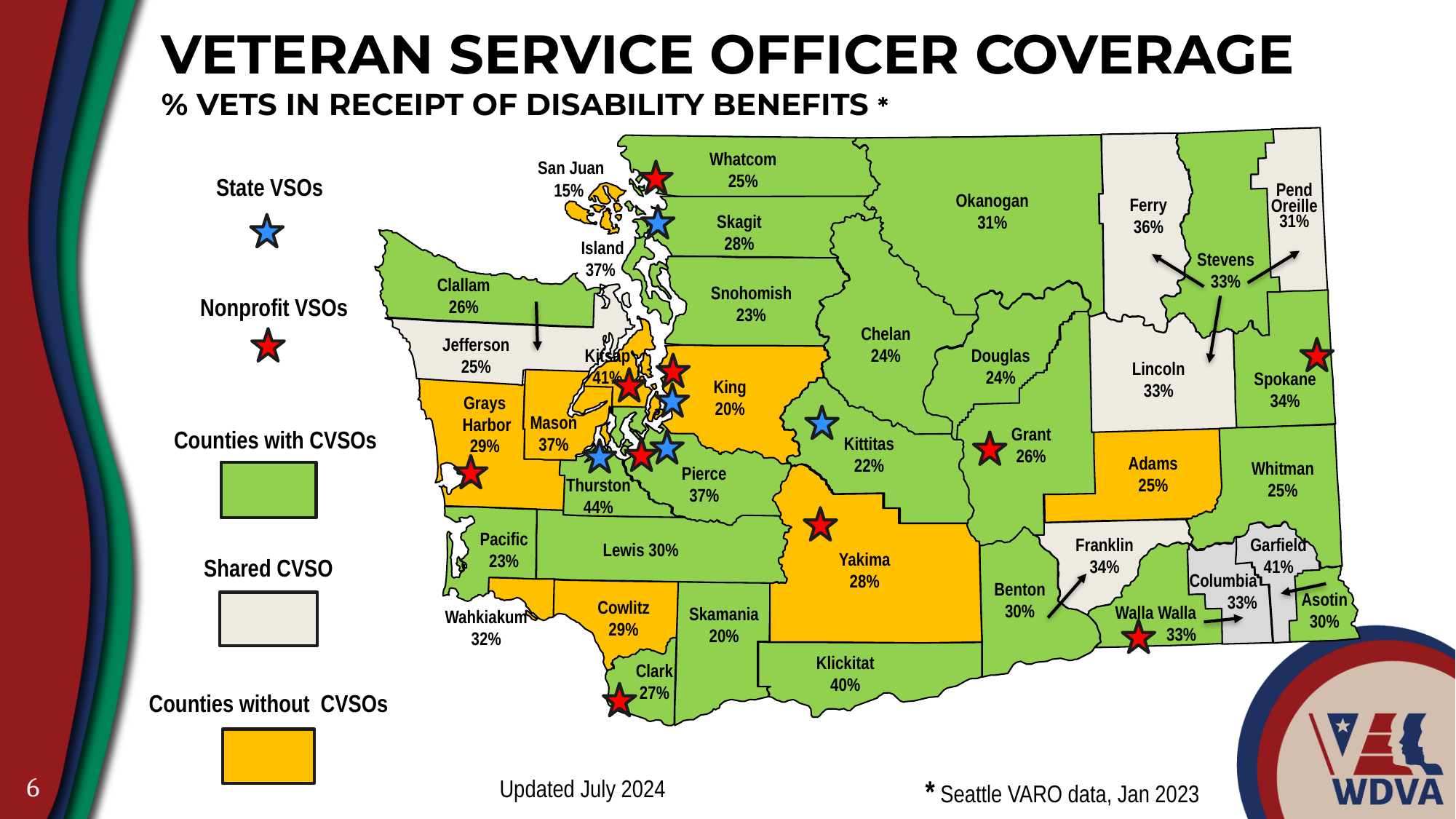

# Veteran Service Officer Coverage % Vets in Receipt of Disability Benefits *

Whatcom
25%

San Juan
15%

 State VSOs

Okanogan
31%
Pend
Oreille
31%
Ferry
36%

Skagit
28%

Island
37%

Stevens
33%

Clallam
26%
Snohomish
23%

 Nonprofit VSOs

Chelan
24%
Jefferson
25%

Douglas
24%
Kitsap
41%

Kitsap

Lincoln
33%
Seattle
Spokane
34%

King
20%

King

Grays
 Harbor
29%

Mason
37%

Grant
26%

 Counties with CVSOs

Kittitas
22%
Tacoma

Adams
25%
Olympia

Whitman
25%
Pierce
37%

Thurston
44%
Pierce
Thurston

Pacific
23%
Garfield
41%
Franklin
34%

Lewis 30%

Yakima
28%
Shared CVSO

Columbia
33%

Benton
30%

Asotin
30%

Cowlitz
29%
Walla Walla
33%
Skamania
20%
Wahkiakum
32%

Klickitat
40%
Clark
27%

Counties without  CVSOs

6
* Seattle VARO data, Jan 2023
Updated July 2024